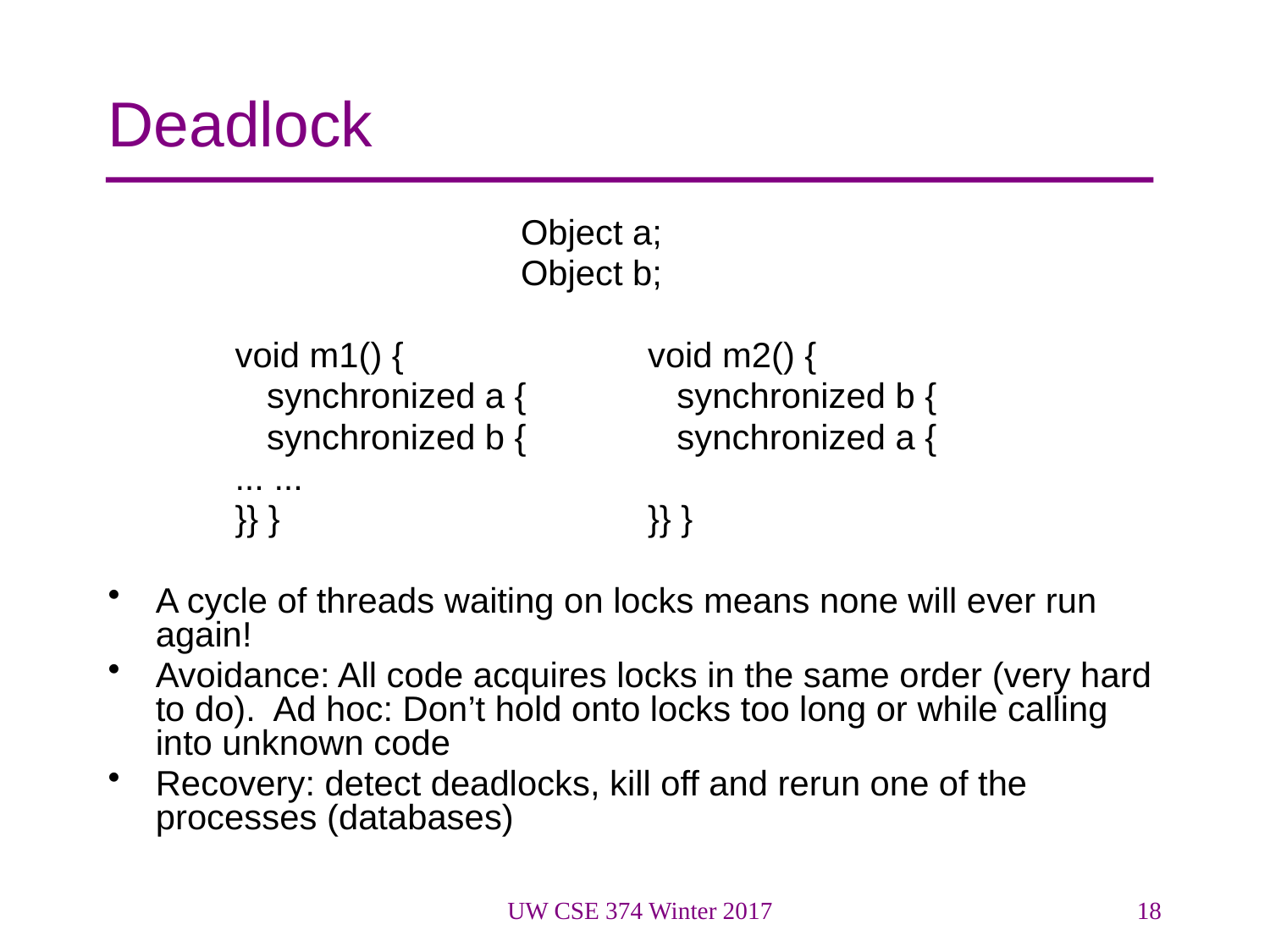

# Deadlock
			Object a;
			Object b;

void m1() { 		void m2() {
	synchronized a { 	   synchronized b {
	synchronized b { 	   synchronized a {
... ...
}} }			}} }

A cycle of threads waiting on locks means none will ever run again!
Avoidance: All code acquires locks in the same order (very hard to do).  Ad hoc: Don’t hold onto locks too long or while calling into unknown code
Recovery: detect deadlocks, kill off and rerun one of the processes (databases)
UW CSE 374 Winter 2017
18